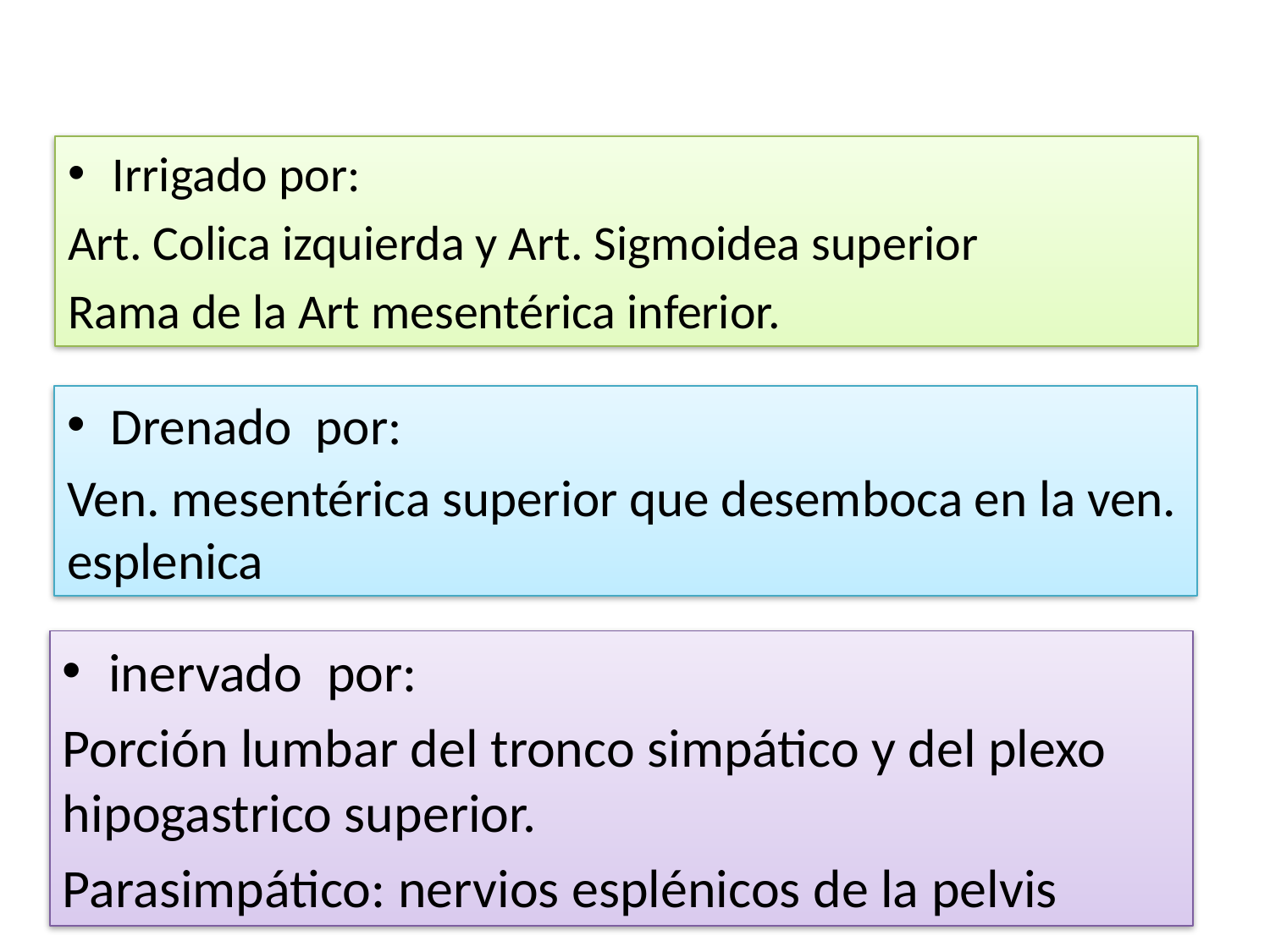

Irrigado por:
Art. Colica izquierda y Art. Sigmoidea superior
Rama de la Art mesentérica inferior.
Drenado  por:
Ven. mesentérica superior que desemboca en la ven. esplenica

inervado  por:
Porción lumbar del tronco simpático y del plexo hipogastrico superior.
Parasimpático: nervios esplénicos de la pelvis